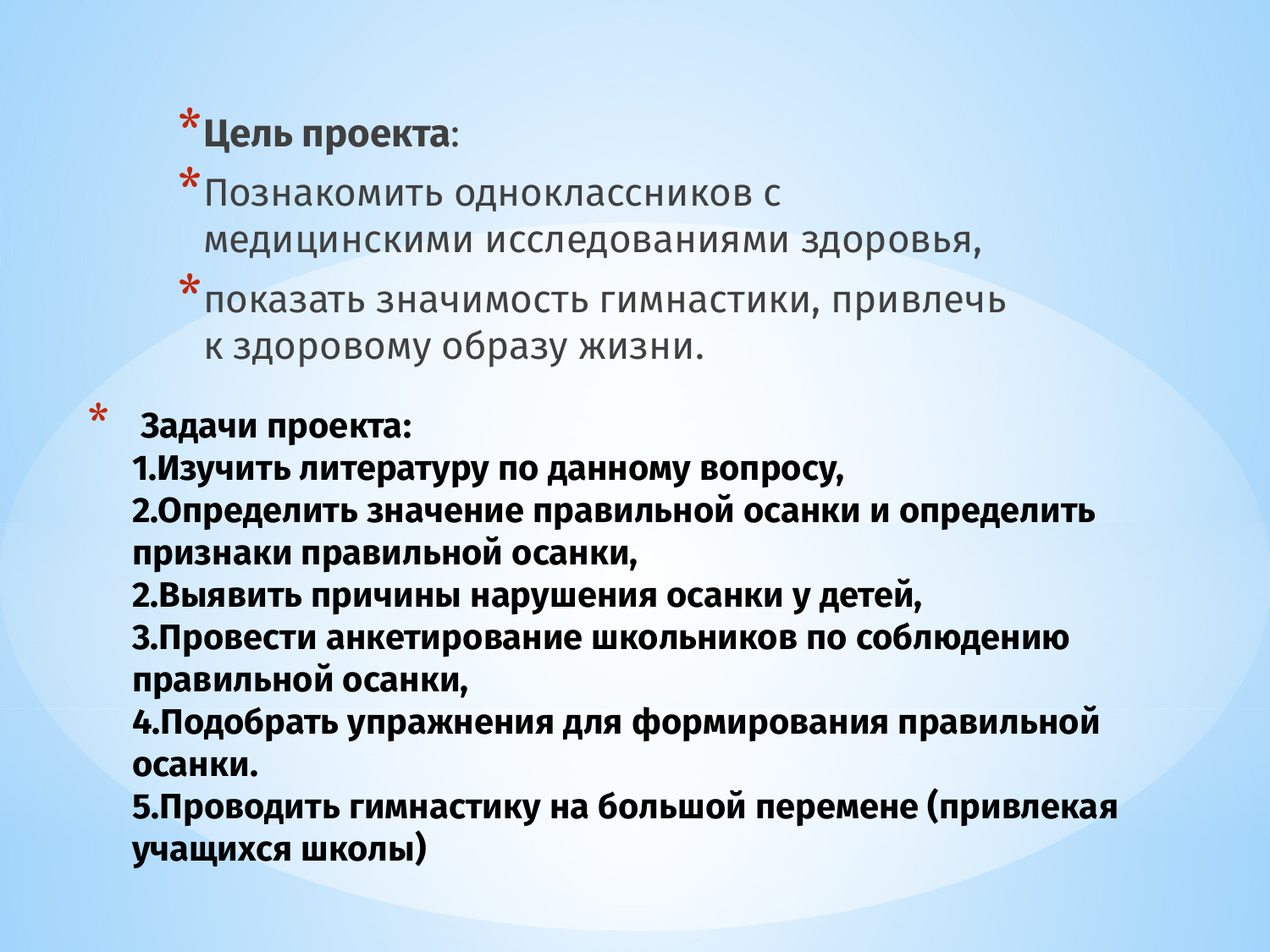

Цель проекта:
Познакомить одноклассников с медицинскими исследованиями здоровья,
показать значимость гимнастики, привлечь к здоровому образу жизни.

# Задачи проекта: 1.Изучить литературу по данному вопросу, 2.Определить значение правильной осанки и определить признаки правильной осанки, 2.Выявить причины нарушения осанки у детей, 3.Провести анкетирование школьников по соблюдению правильной осанки, 4.Подобрать упражнения для формирования правильной осанки. 5.Проводить гимнастику на большой перемене (привлекая учащихся школы)